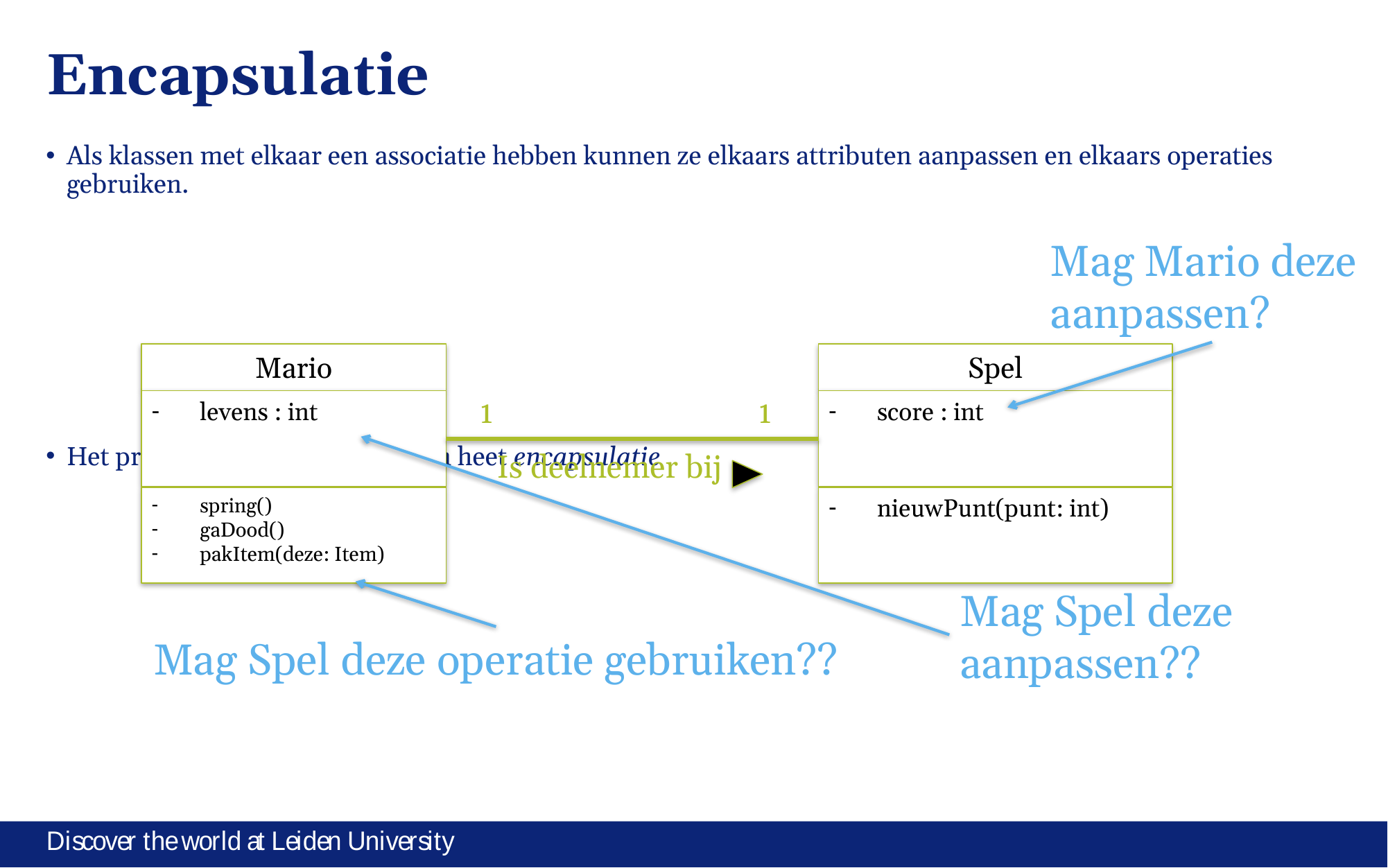

# Encapsulatie
Als klassen met elkaar een associatie hebben kunnen ze elkaars attributen aanpassen en elkaars operaties gebruiken.

Het proces van toegang reguleren heet encapsulatie
Mag Mario deze aanpassen?
Mario
levens : int
spring()
gaDood()
pakItem(deze: Item)
Spel
score : int
nieuwPunt(punt: int)
1
1
Mag Spel deze aanpassen??
Is deelnemer bij

Mag Spel deze operatie gebruiken??